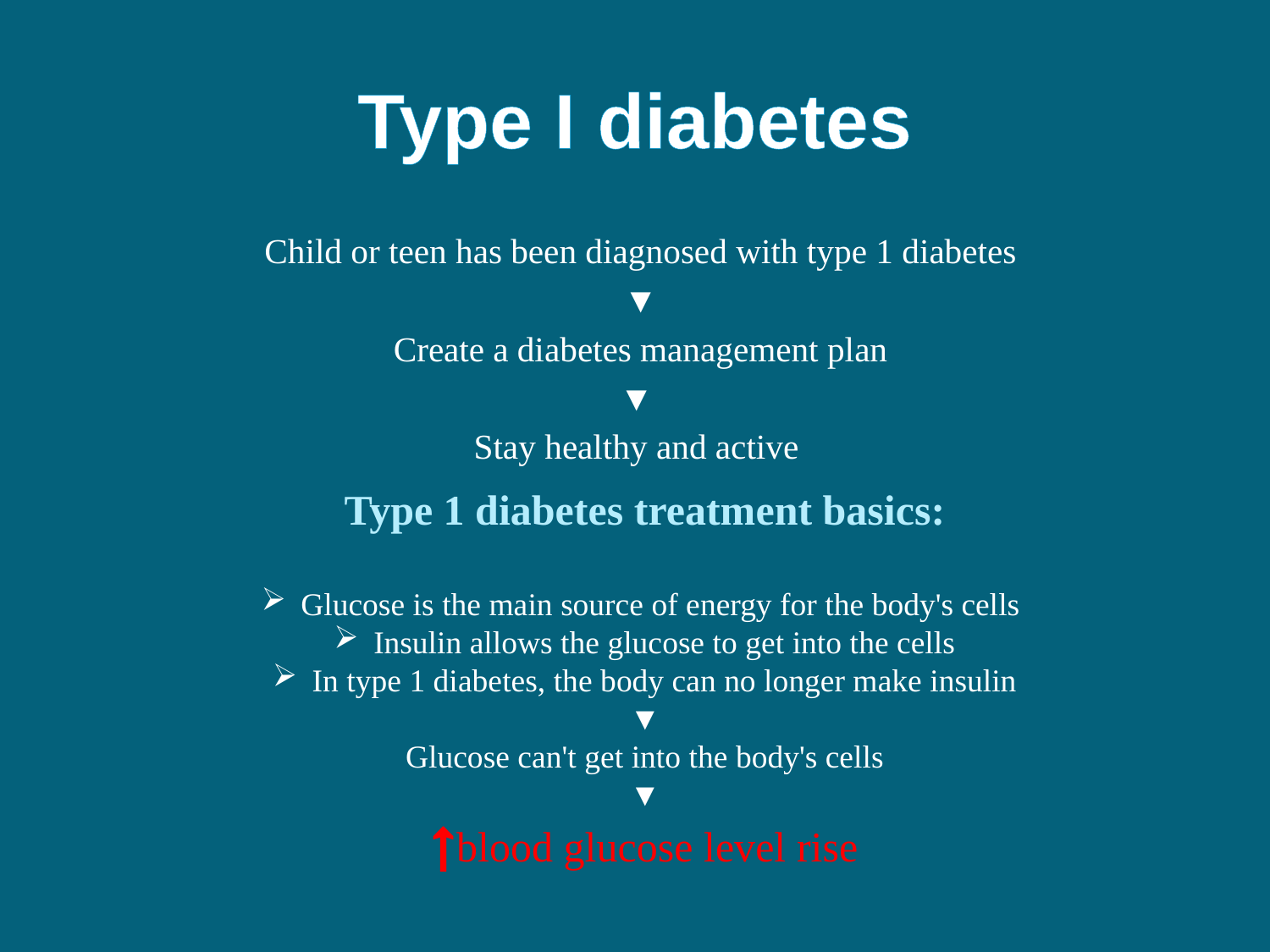

# Type I diabetes
Child or teen has been diagnosed with type 1 diabetes
▼
 Create a diabetes management plan
▼
Stay healthy and active

Type 1 diabetes treatment basics:

Glucose is the main source of energy for the body's cells
Insulin allows the glucose to get into the cells
In type 1 diabetes, the body can no longer make insulin
▼
Glucose can't get into the body's cells
▼
↑blood glucose level rise